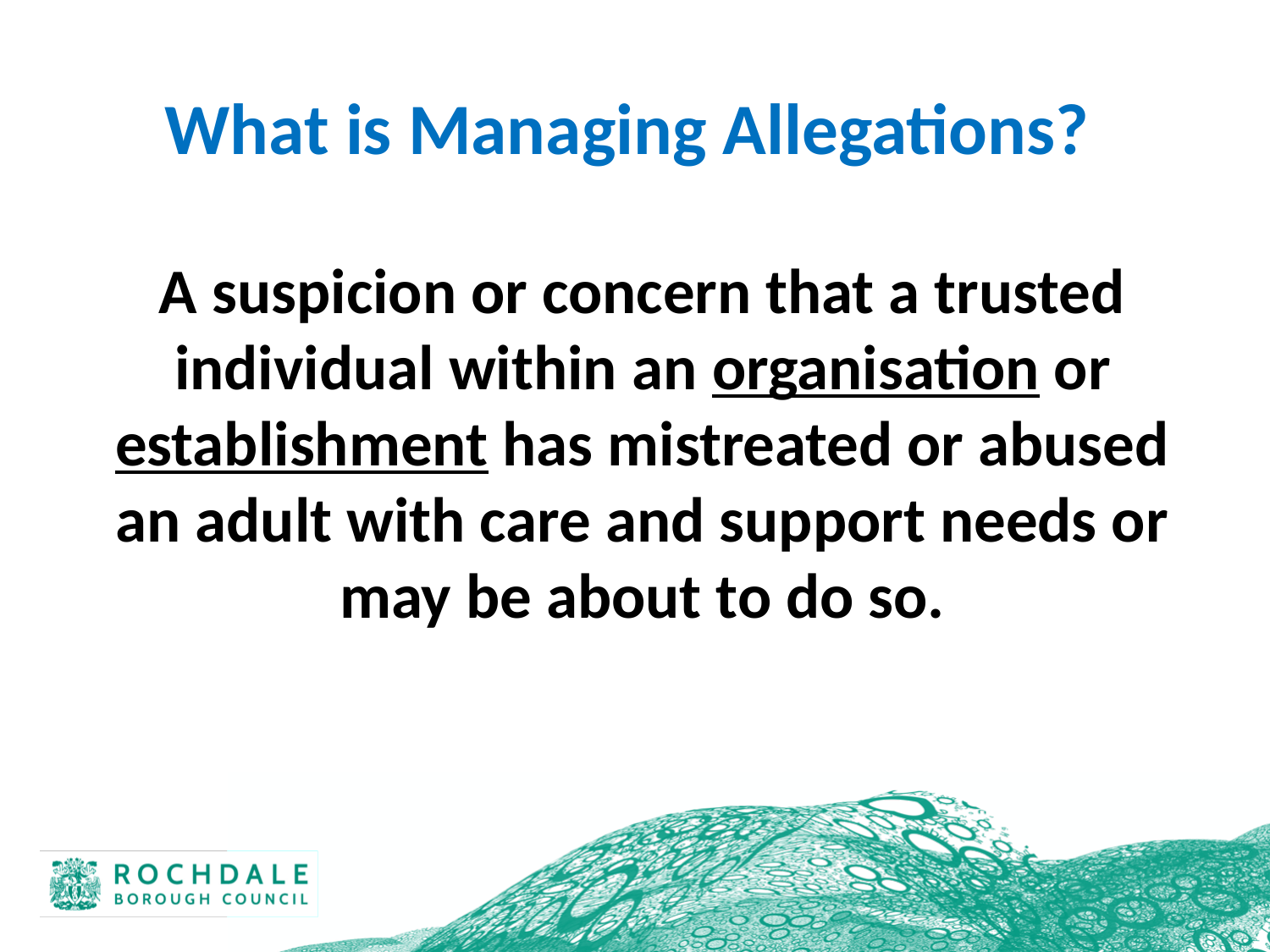

# What is Managing Allegations?

A suspicion or concern that a trusted individual within an organisation or establishment has mistreated or abused an adult with care and support needs or may be about to do so.